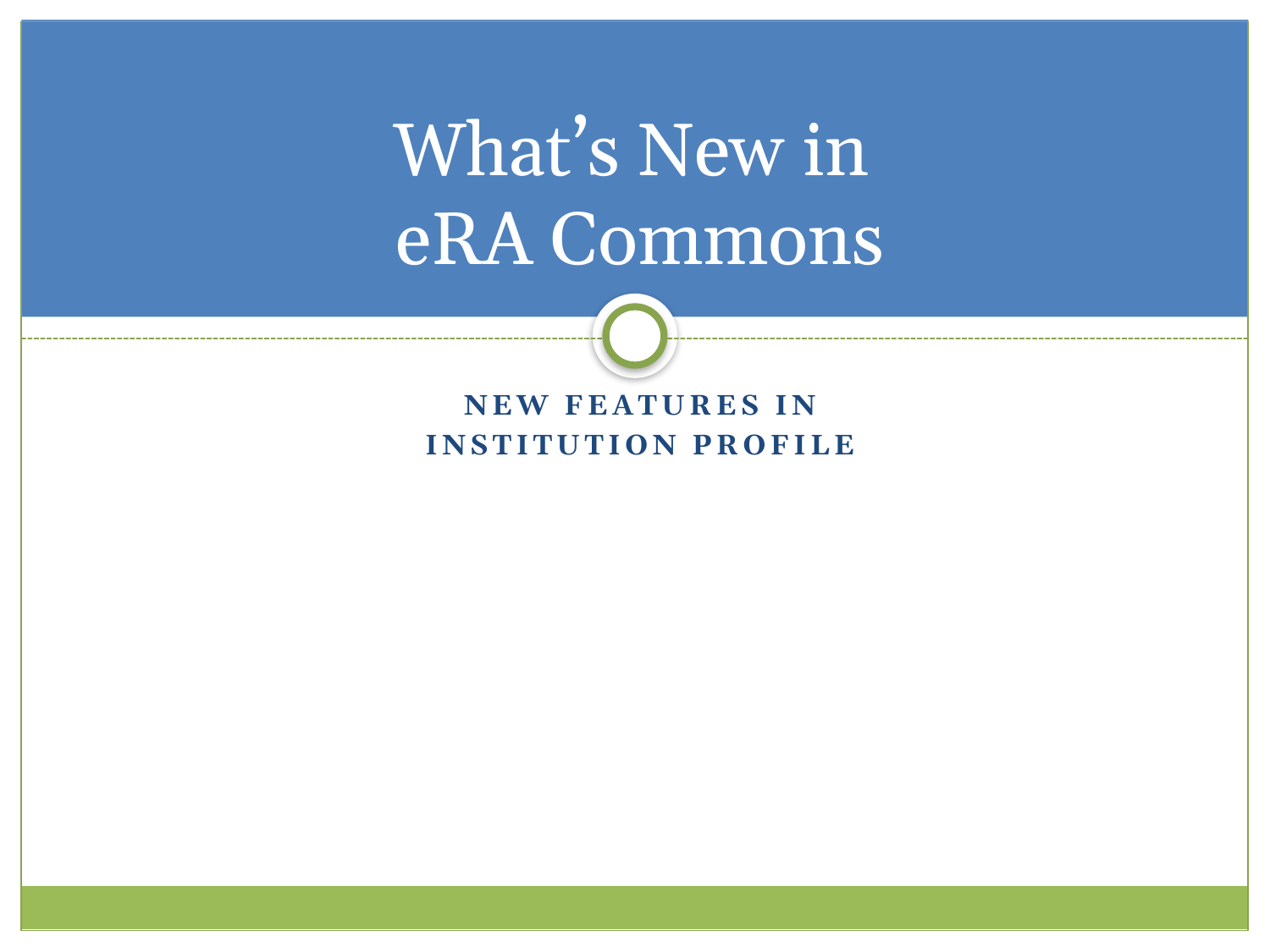

# What’s New in eRA Commons
New Features in
Institution Profile